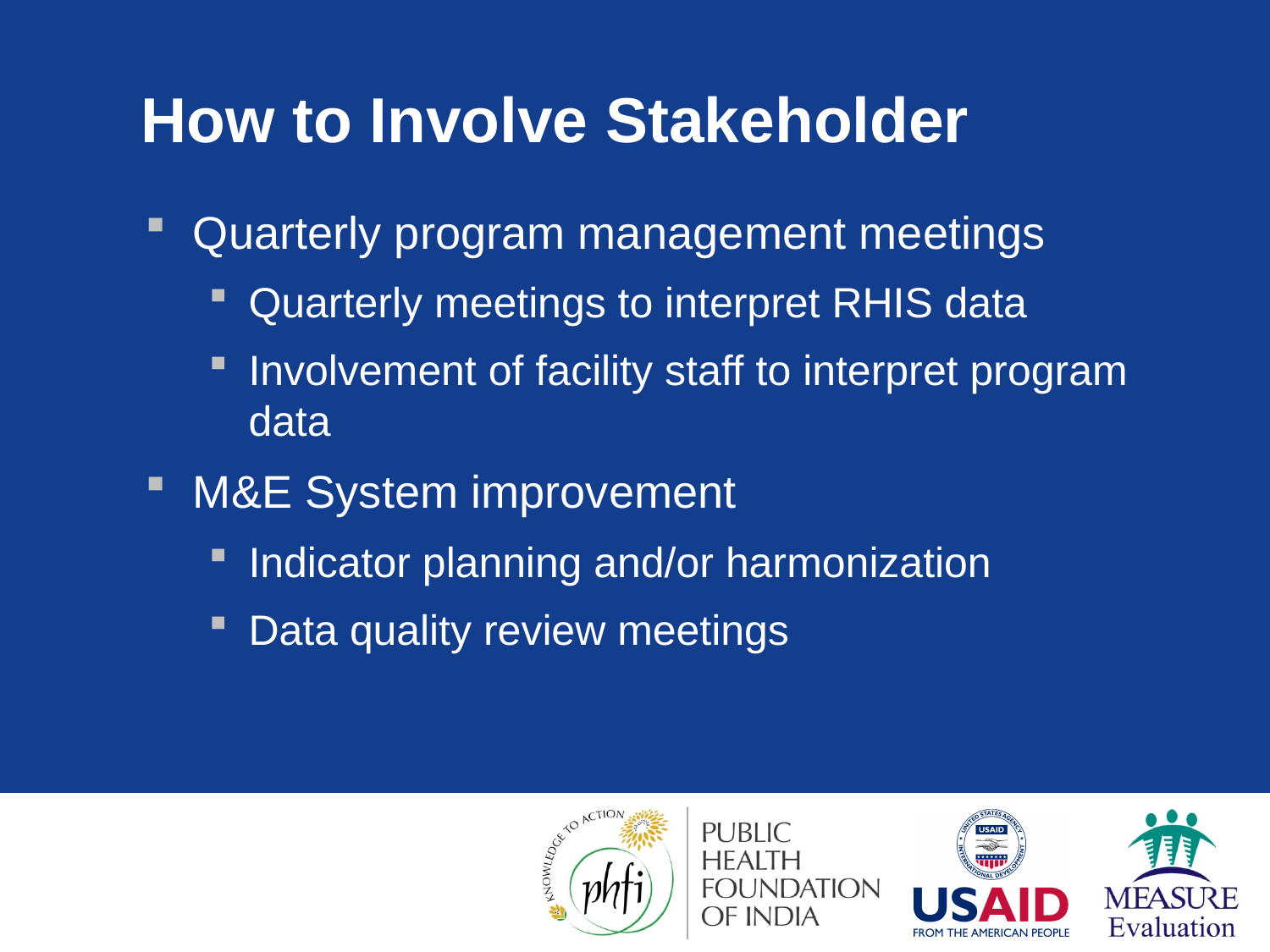

# How to Involve Stakeholder
Quarterly program management meetings
Quarterly meetings to interpret RHIS data
Involvement of facility staff to interpret program data
M&E System improvement
Indicator planning and/or harmonization
Data quality review meetings